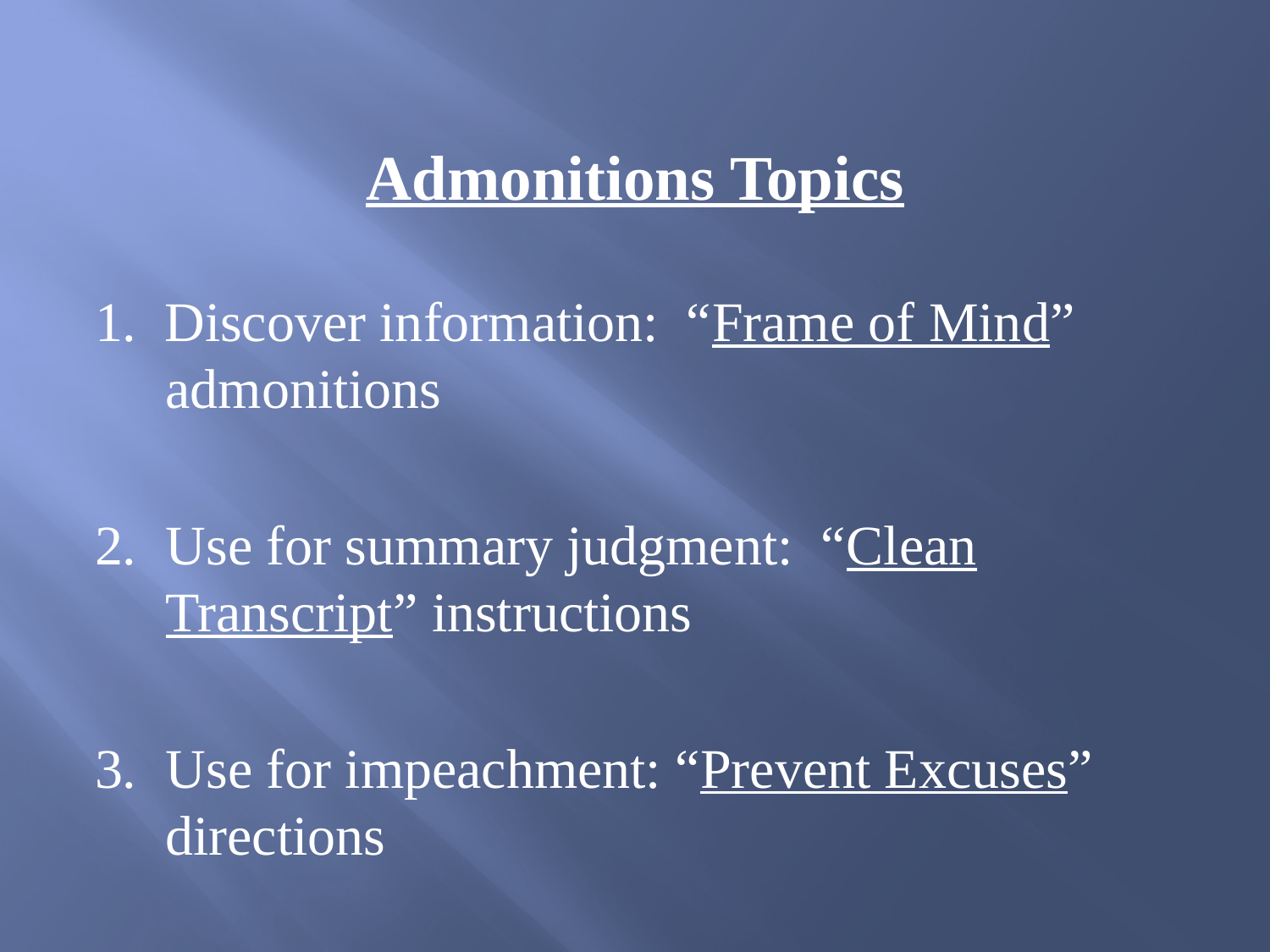

# Admonitions Topics

1.  Discover information:  “Frame of Mind” admonitions

2.	Use for summary judgment:  “Clean Transcript” instructions

3.	Use for impeachment: “Prevent Excuses” directions